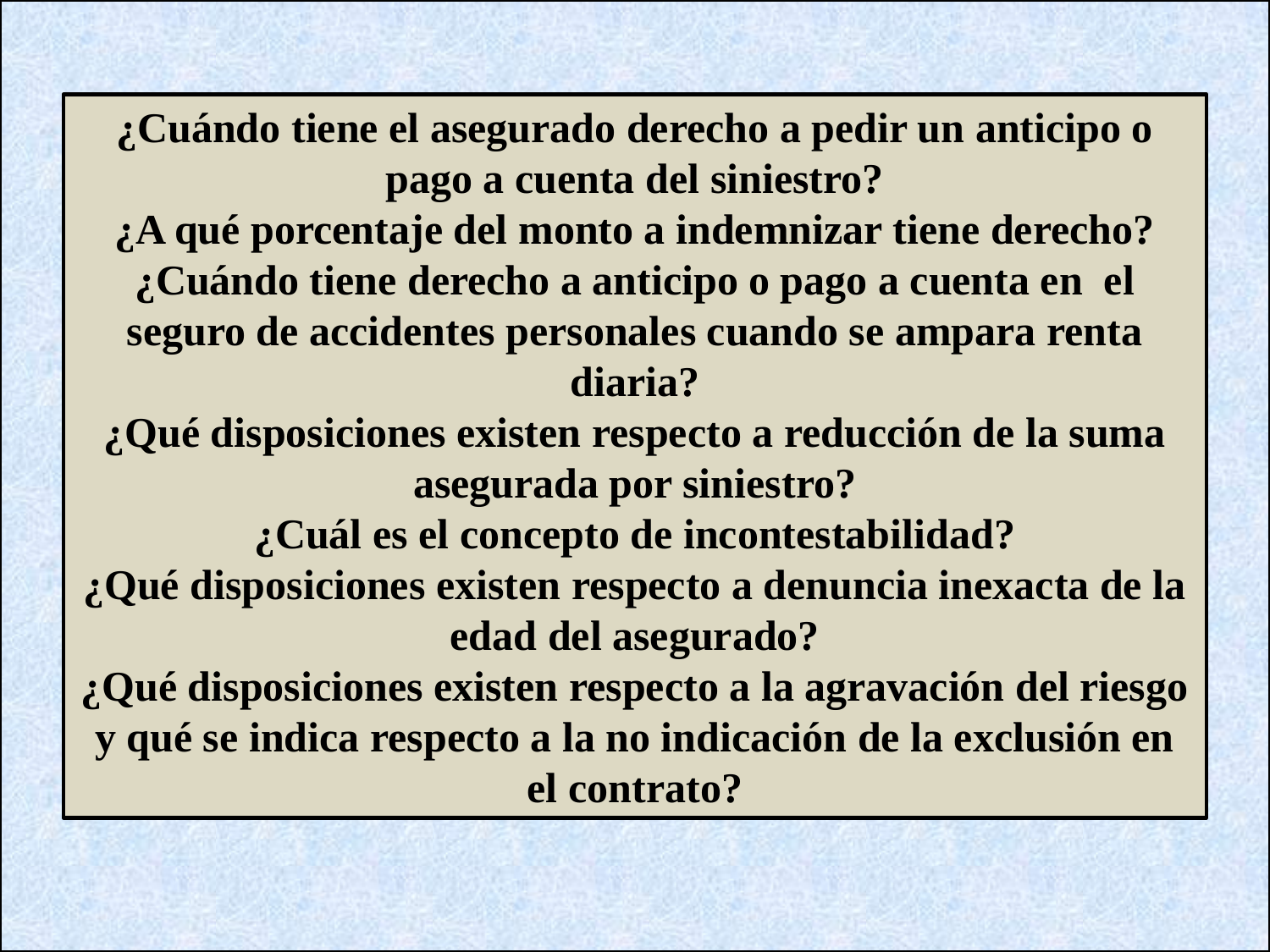

¿Cuándo tiene el asegurado derecho a pedir un anticipo o pago a cuenta del siniestro?
¿A qué porcentaje del monto a indemnizar tiene derecho?
¿Cuándo tiene derecho a anticipo o pago a cuenta en  el seguro de accidentes personales cuando se ampara renta diaria?
¿Qué disposiciones existen respecto a reducción de la suma asegurada por siniestro?
¿Cuál es el concepto de incontestabilidad?
¿Qué disposiciones existen respecto a denuncia inexacta de la edad del asegurado?
¿Qué disposiciones existen respecto a la agravación del riesgo y qué se indica respecto a la no indicación de la exclusión en el contrato?